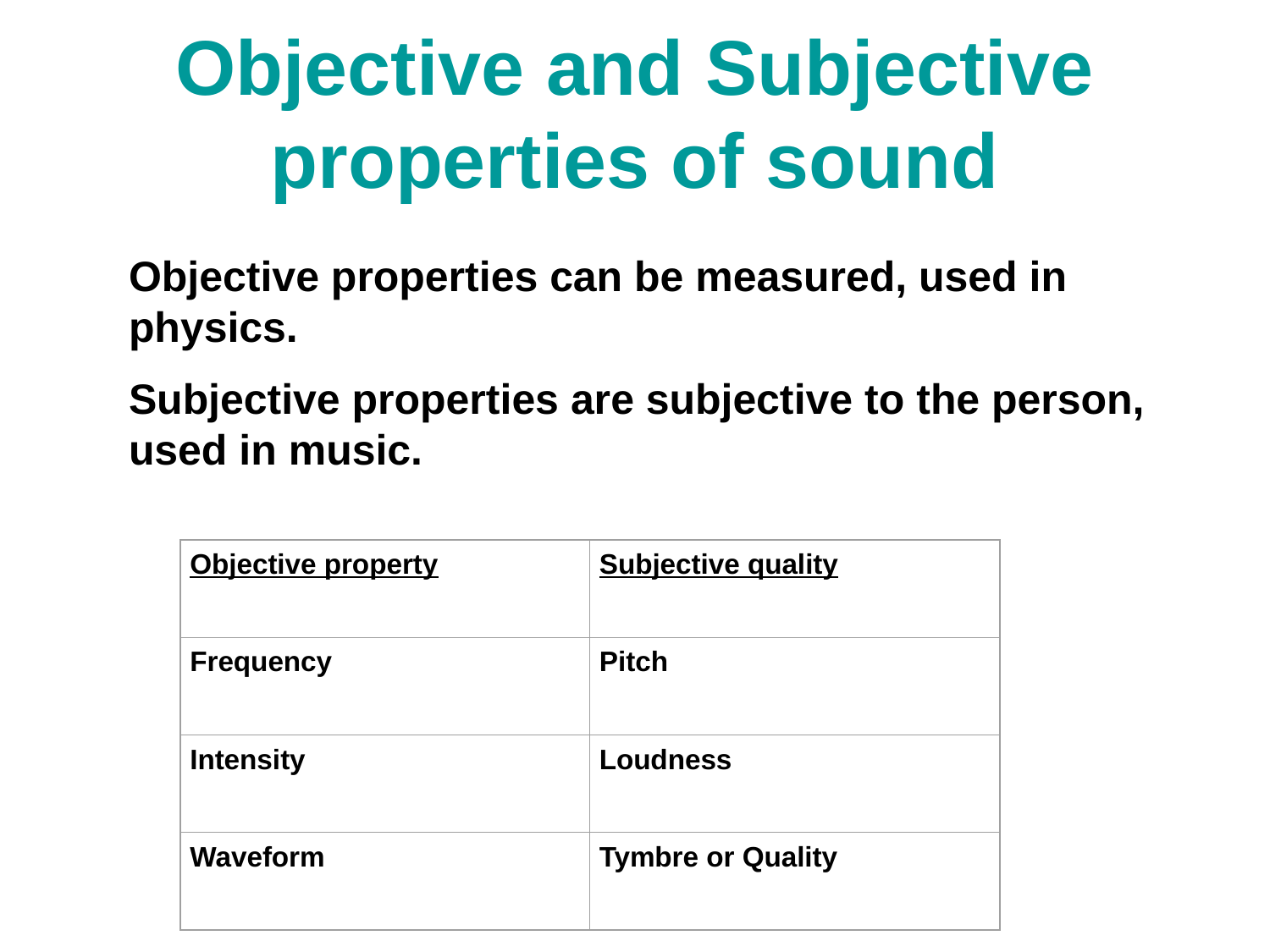

# Objective and Subjective properties of sound
Objective properties can be measured, used in physics.
Subjective properties are subjective to the person, used in music.

Objective property

Subjective quality

Frequency

Pitch

Intensity

Loudness

Waveform

Tymbre or Quality